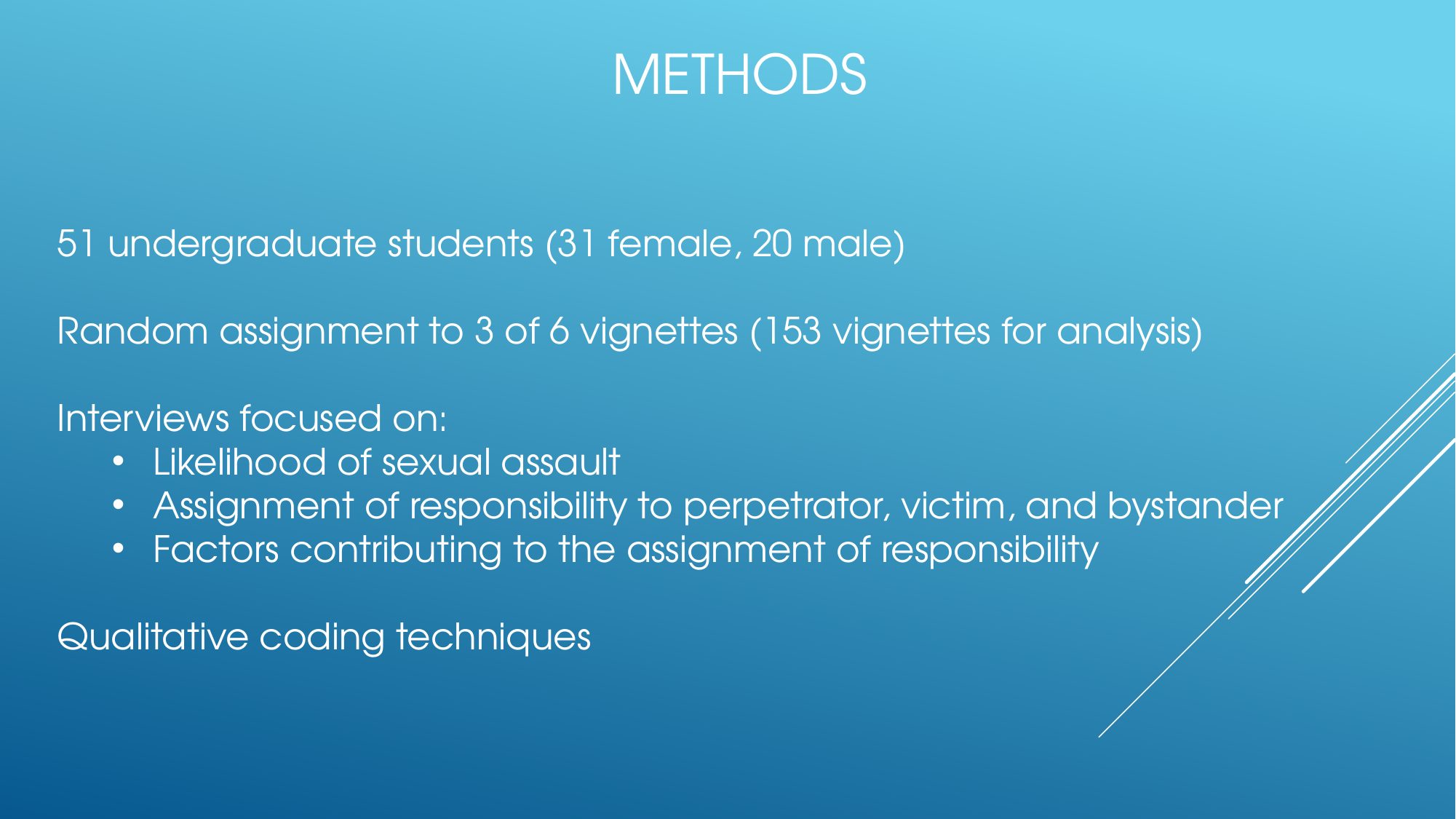

# Methods

51 undergraduate students (31 female, 20 male)

Random assignment to 3 of 6 vignettes (153 vignettes for analysis)

Interviews focused on:
Likelihood of sexual assault
Assignment of responsibility to perpetrator, victim, and bystander
Factors contributing to the assignment of responsibility

Qualitative coding techniques